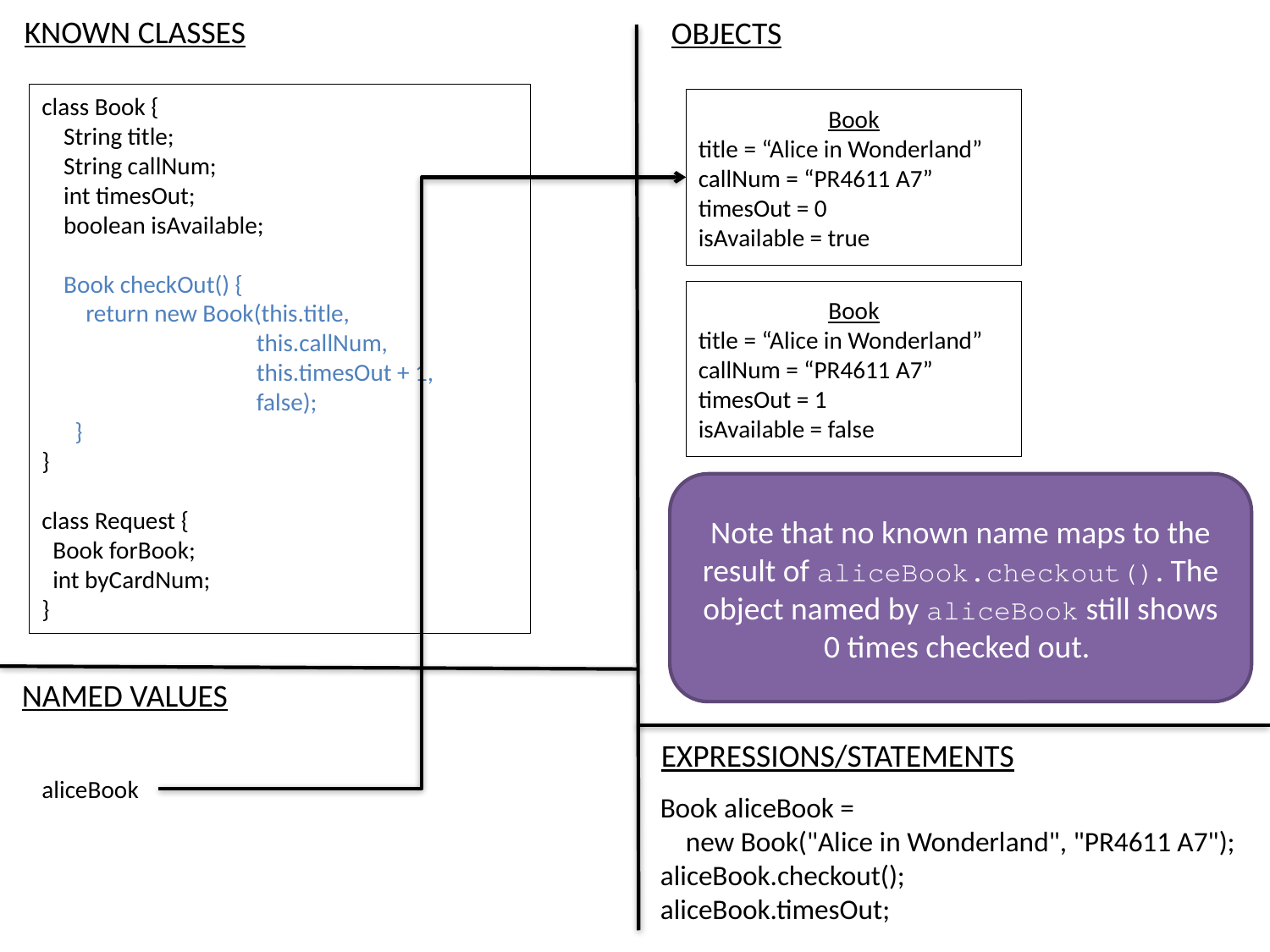

KNOWN CLASSES
OBJECTS
class Book {
    String title;
    String callNum;
    int timesOut;
    boolean isAvailable;

    Book checkOut() {
        return new Book(this.title,
                                       this.callNum,
                                       this.timesOut + 1,
                                       false);
      }
}

class Request {
  Book forBook;
  int byCardNum;
}

Book
title = “Alice in Wonderland”
callNum = “PR4611 A7”
timesOut = 0
isAvailable = true
Book
title = “Alice in Wonderland”
callNum = “PR4611 A7”
timesOut = 1
isAvailable = false
Note that no known name maps to the result of aliceBook.checkout(). The object named by aliceBook still shows 0 times checked out.
NAMED VALUES
EXPRESSIONS/STATEMENTS
aliceBook
Book aliceBook =
    new Book("Alice in Wonderland", "PR4611 A7");
aliceBook.checkout();
aliceBook.timesOut;